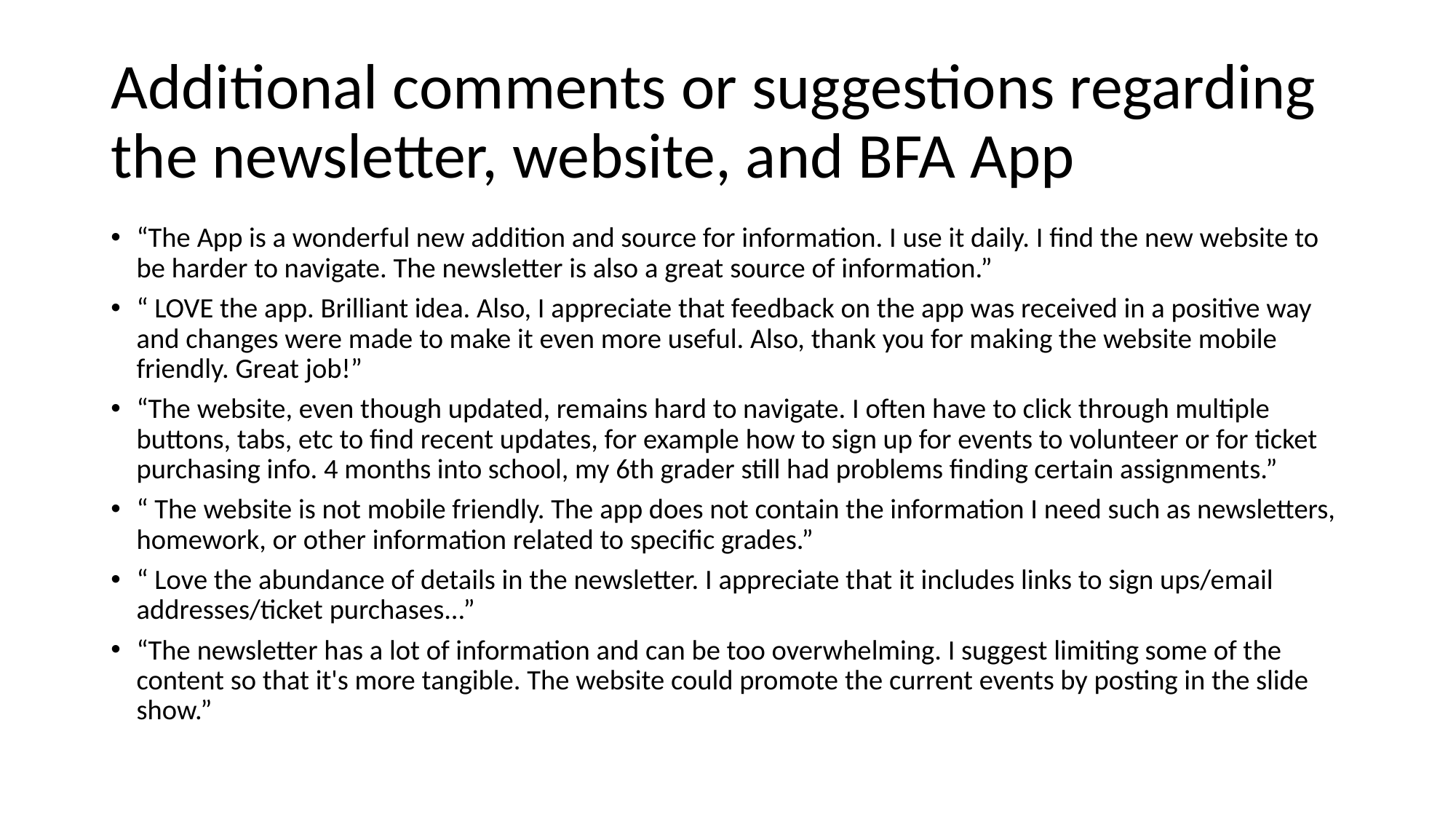

# Additional comments or suggestions regarding the newsletter, website, and BFA App
“The App is a wonderful new addition and source for information. I use it daily. I find the new website to be harder to navigate. The newsletter is also a great source of information.”
“ LOVE the app. Brilliant idea. Also, I appreciate that feedback on the app was received in a positive way and changes were made to make it even more useful. Also, thank you for making the website mobile friendly. Great job!”
“The website, even though updated, remains hard to navigate. I often have to click through multiple buttons, tabs, etc to find recent updates, for example how to sign up for events to volunteer or for ticket purchasing info. 4 months into school, my 6th grader still had problems finding certain assignments.”
“ The website is not mobile friendly. The app does not contain the information I need such as newsletters, homework, or other information related to specific grades.”
“ Love the abundance of details in the newsletter. I appreciate that it includes links to sign ups/email addresses/ticket purchases...”
“The newsletter has a lot of information and can be too overwhelming. I suggest limiting some of the content so that it's more tangible. The website could promote the current events by posting in the slide show.”